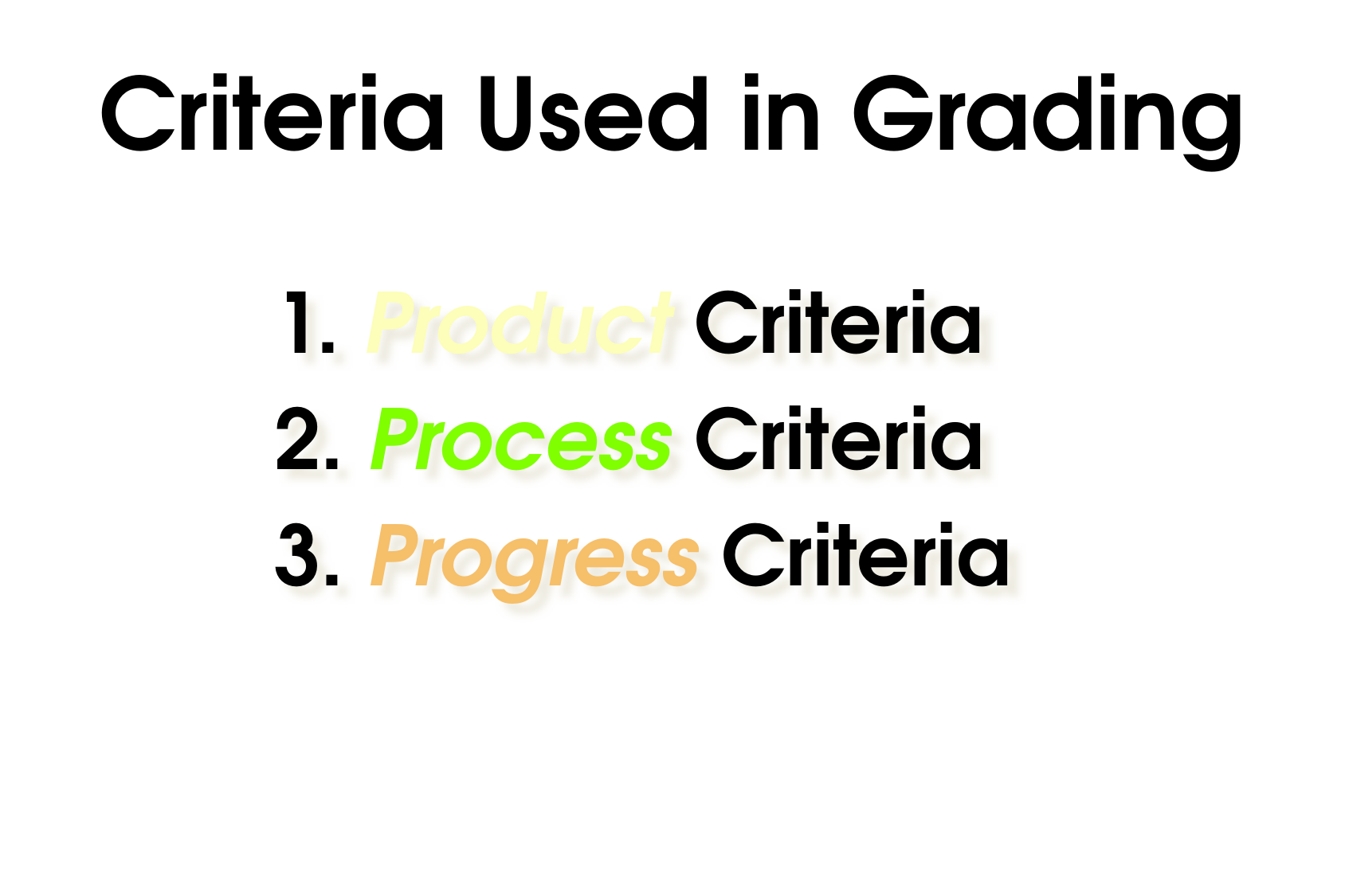

# Criteria Used in Grading
 1. Product Criteria
 2. Process Criteria
 3. Progress Criteria